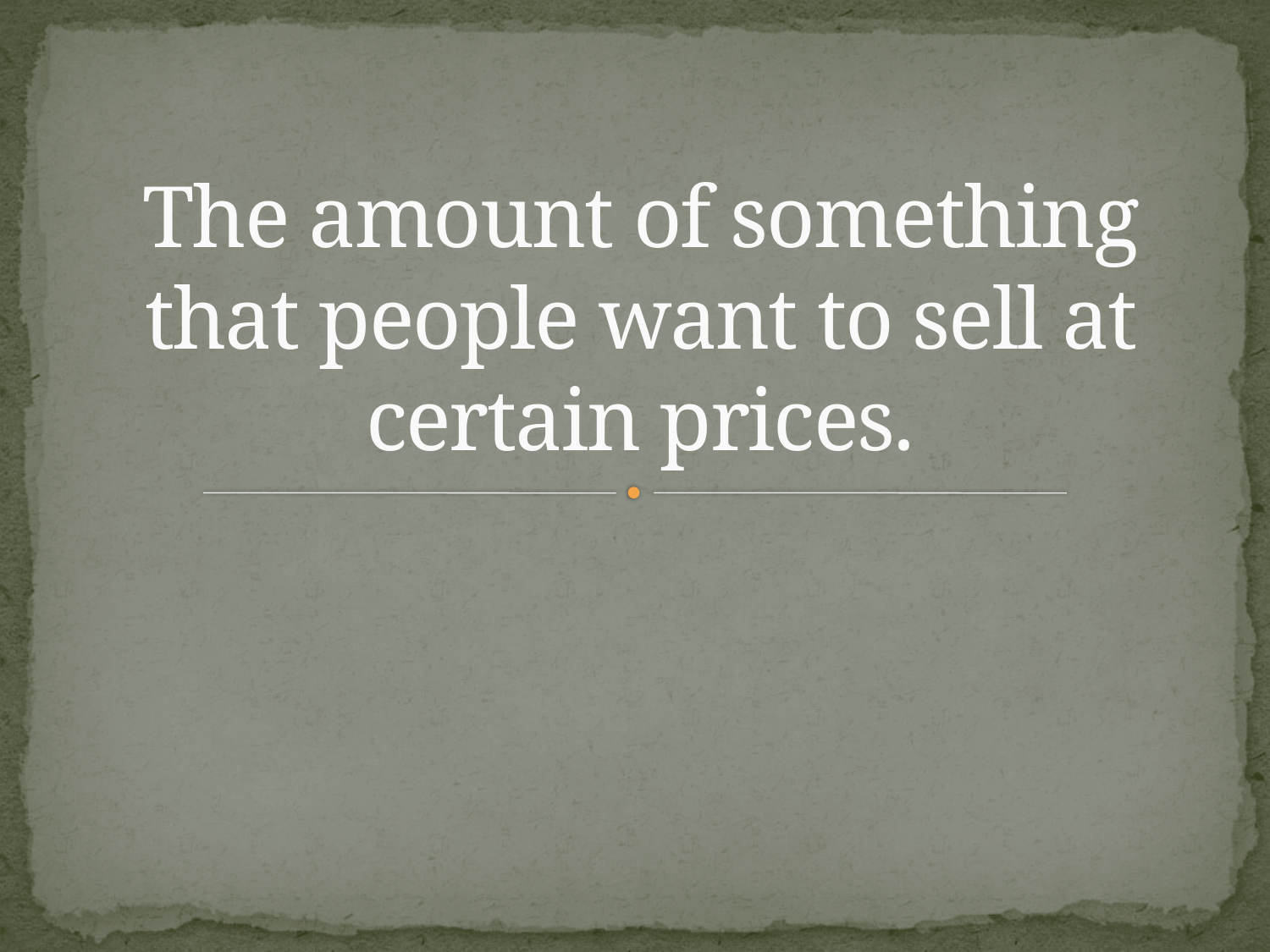

# The amount of something that people want to sell at certain prices.